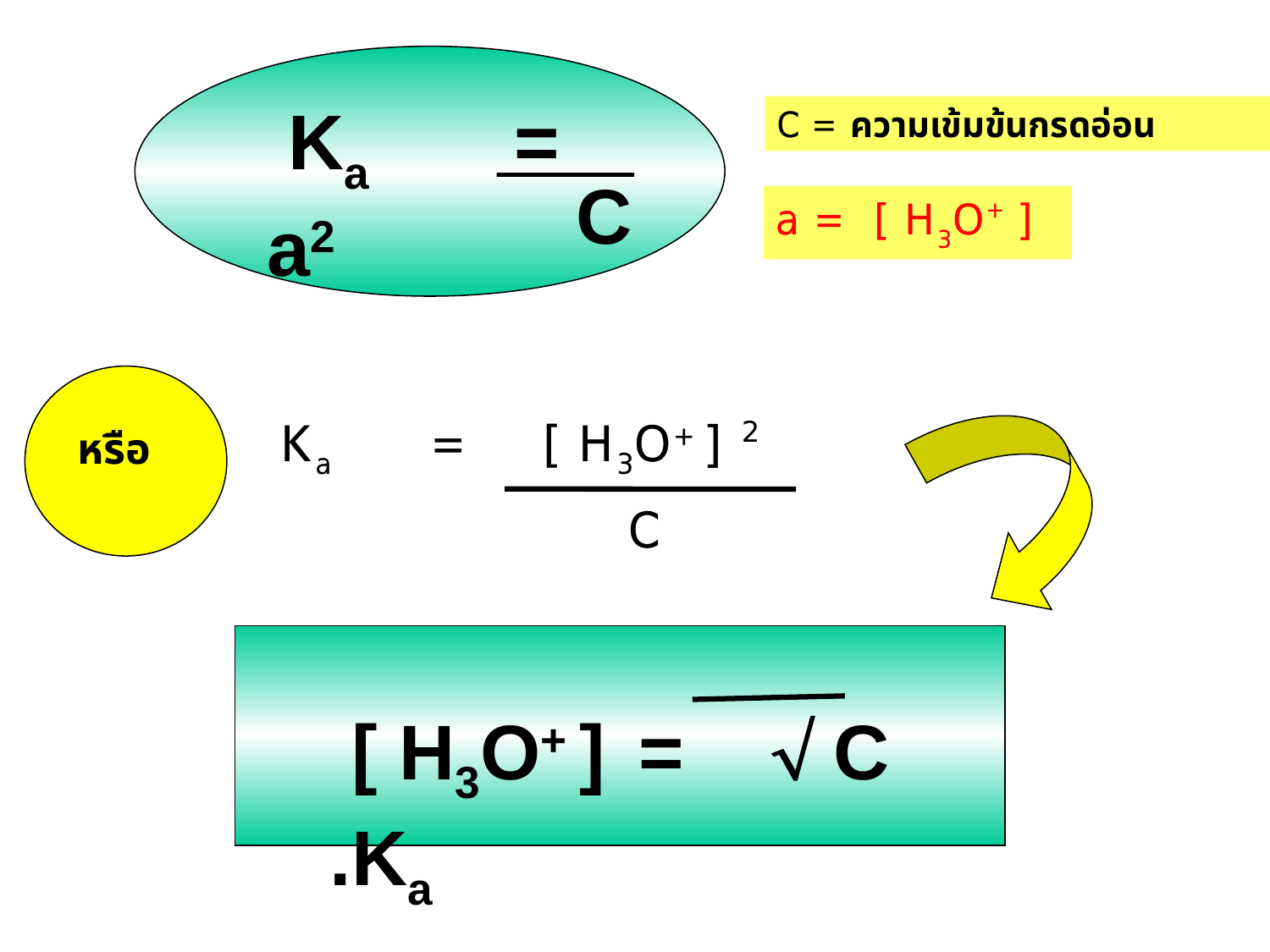

Ka        =      a2
      C

C = ความเข้มข้นกรดอ่อน
a =  [ H3O+ ]

 Ka        =     [ H3O+ ] 2

  C
หรือ

 [ H3O+ ]  =    √ C .Ka